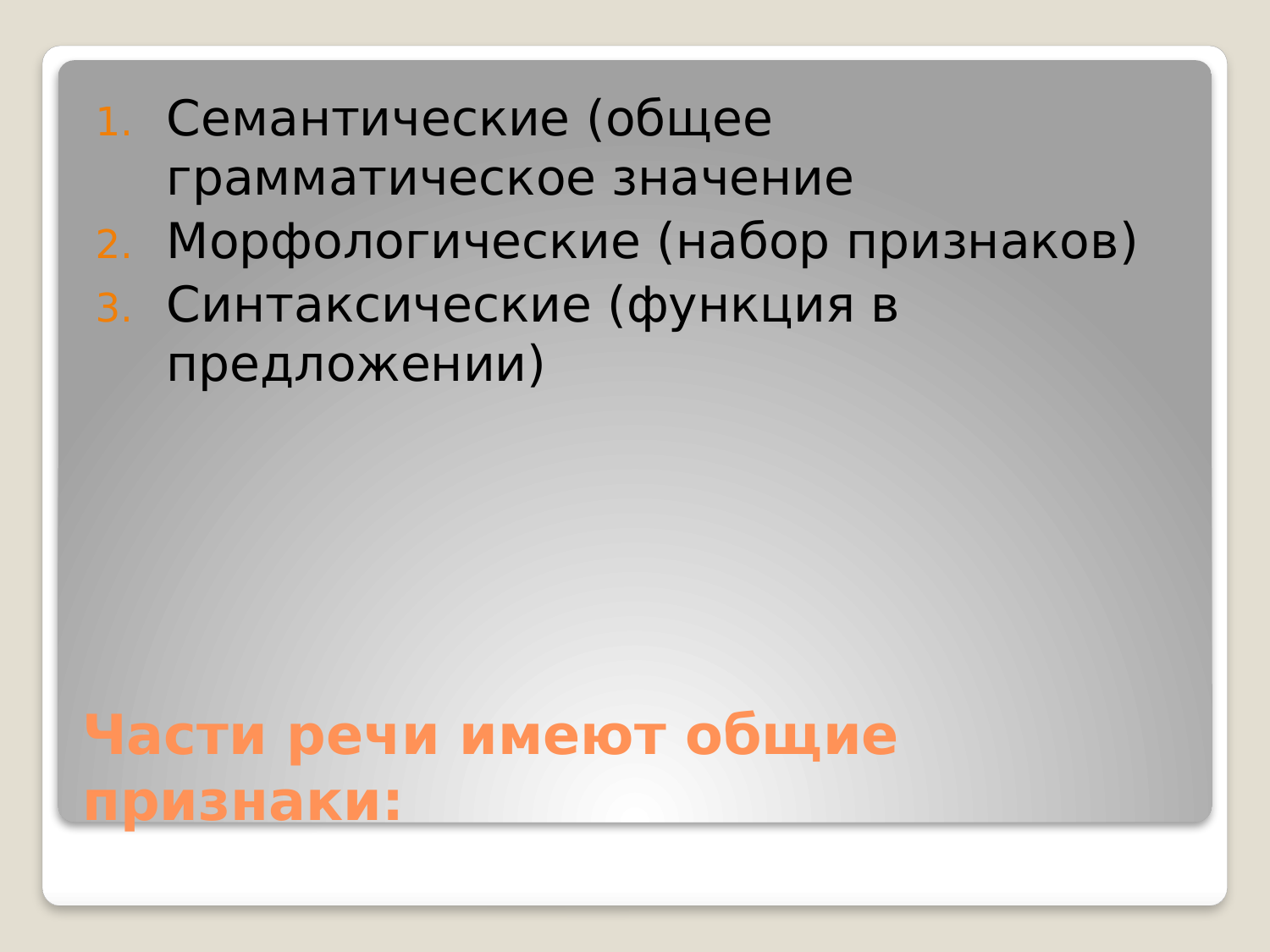

Семантические (общее грамматическое значение
Морфологические (набор признаков)
Синтаксические (функция в предложении)
# Части речи имеют общие признаки: